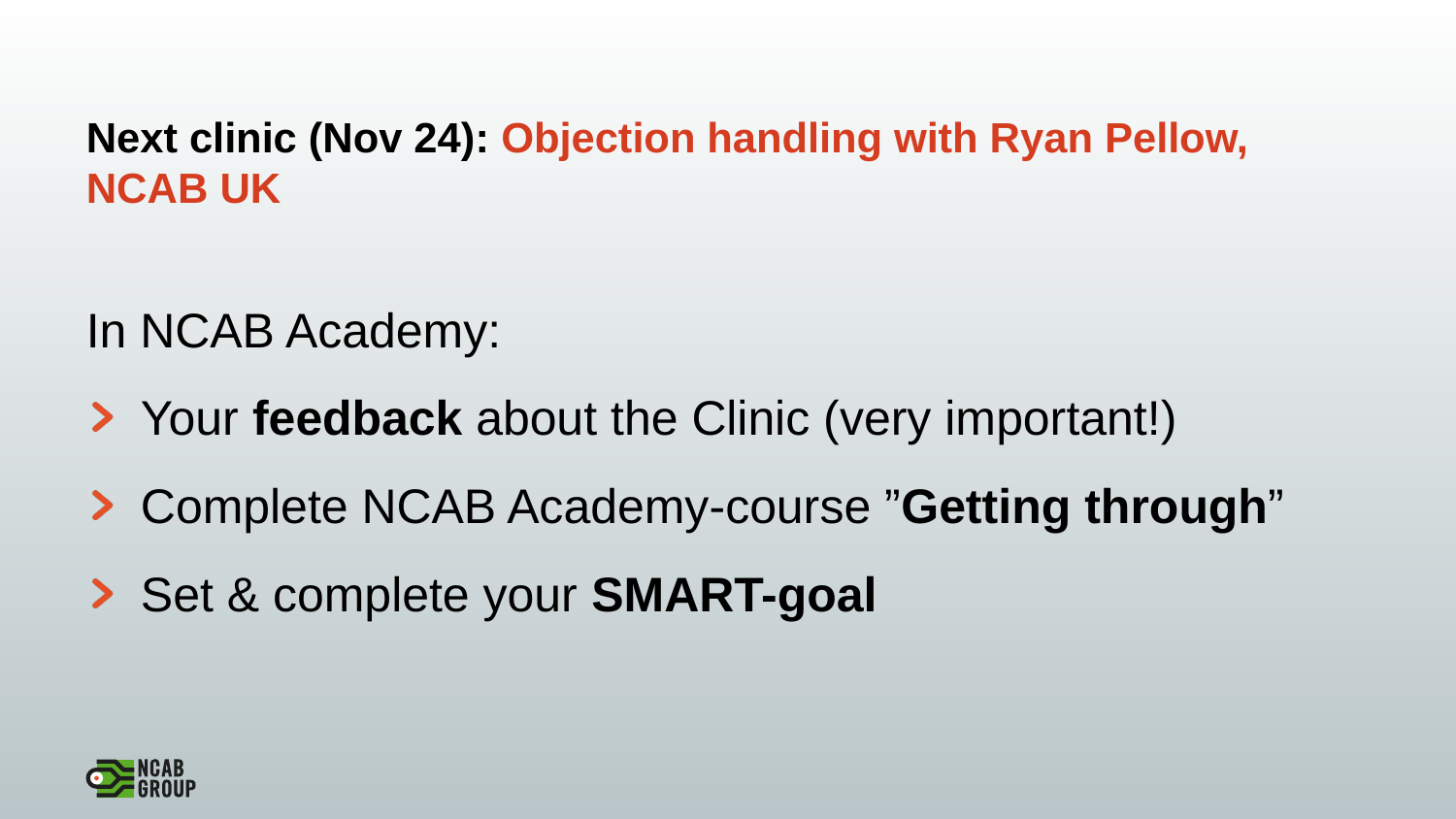

# Next clinic (Nov 24): Objection handling with Ryan Pellow, NCAB UK
In NCAB Academy:
Your feedback about the Clinic (very important!)
Complete NCAB Academy-course ”Getting through”
Set & complete your SMART-goal